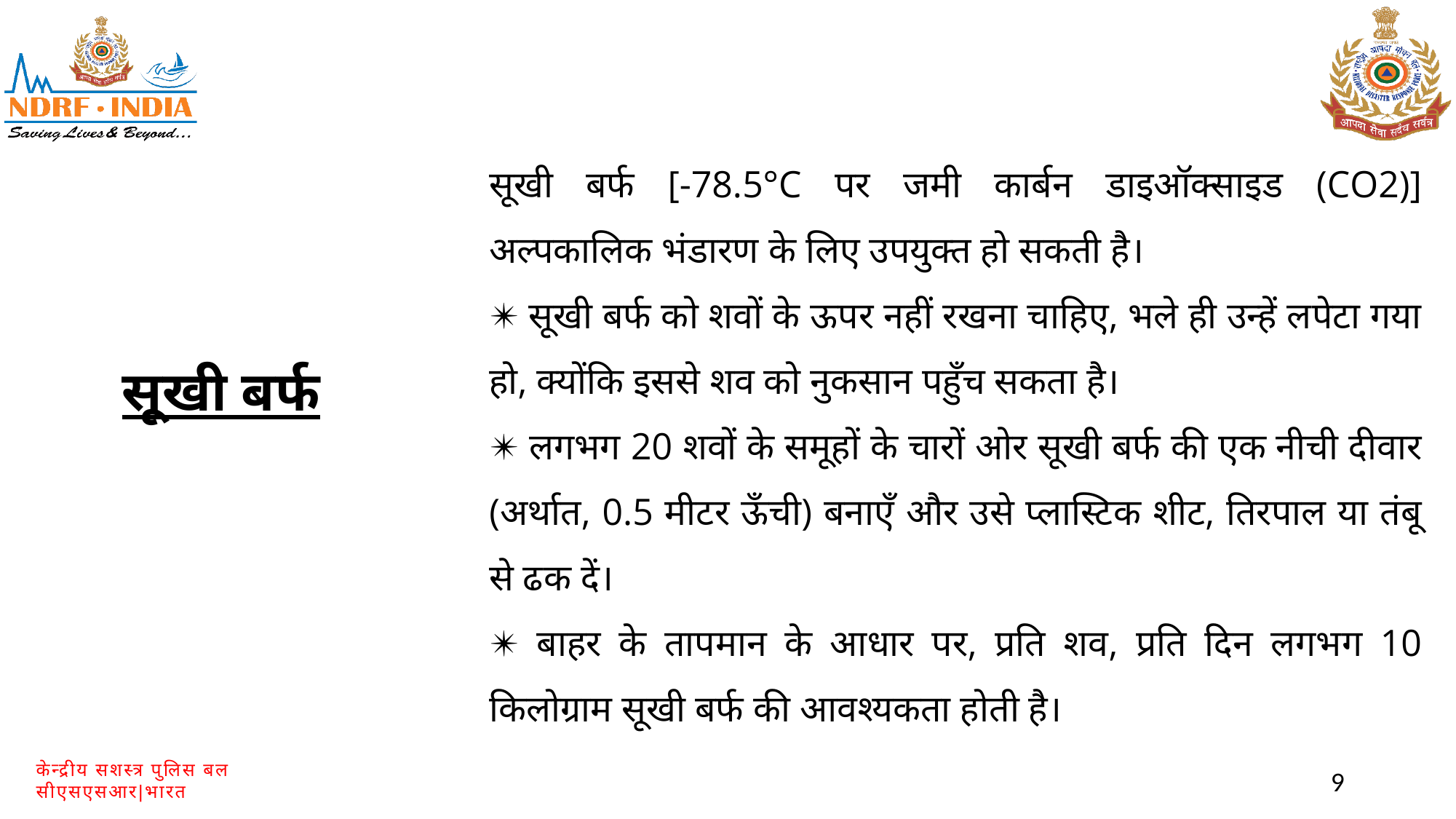

सूखी बर्फ [-78.5°C पर जमी कार्बन डाइऑक्साइड (CO2)] अल्पकालिक भंडारण के लिए उपयुक्त हो सकती है।
✴ सूखी बर्फ को शवों के ऊपर नहीं रखना चाहिए, भले ही उन्हें लपेटा गया हो, क्योंकि इससे शव को नुकसान पहुँच सकता है।
✴ लगभग 20 शवों के समूहों के चारों ओर सूखी बर्फ की एक नीची दीवार (अर्थात, 0.5 मीटर ऊँची) बनाएँ और उसे प्लास्टिक शीट, तिरपाल या तंबू से ढक दें।
✴ बाहर के तापमान के आधार पर, प्रति शव, प्रति दिन लगभग 10 किलोग्राम सूखी बर्फ की आवश्यकता होती है।
सूखी बर्फ
9